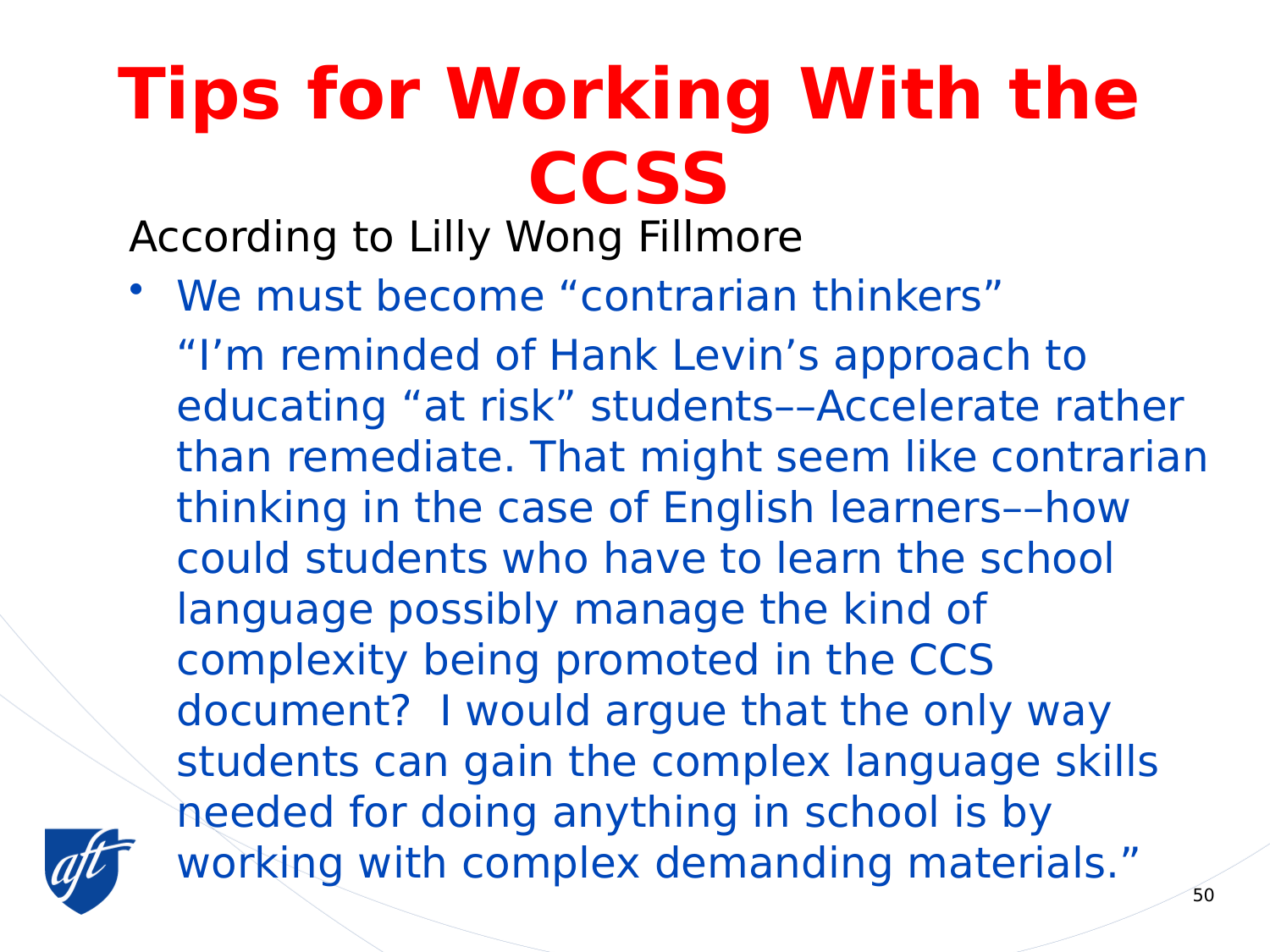

# Tips for Working With the CCSS

According to Lilly Wong Fillmore
We must become “contrarian thinkers”
	“I’m reminded of Hank Levin’s approach to educating “at risk” students––Accelerate rather than remediate. That might seem like contrarian thinking in the case of English learners––how could students who have to learn the school language possibly manage the kind of complexity being promoted in the CCS document?  I would argue that the only way students can gain the complex language skills needed for doing anything in school is by working with complex demanding materials.”

50